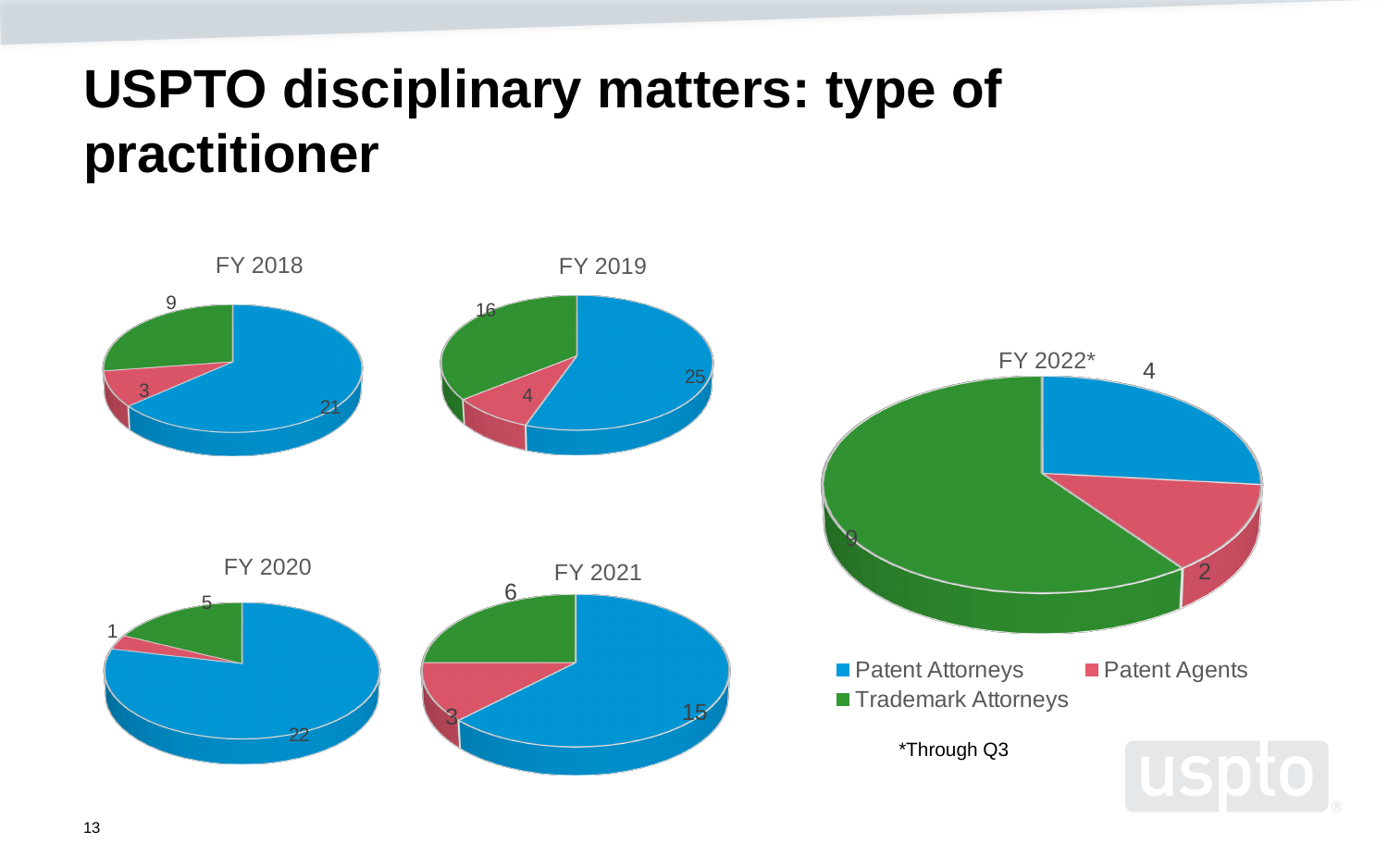

# USPTO disciplinary matters: type of practitioner

[unsupported chart]

[unsupported chart]

[unsupported chart]

[unsupported chart]

[unsupported chart]

*Through Q3
13